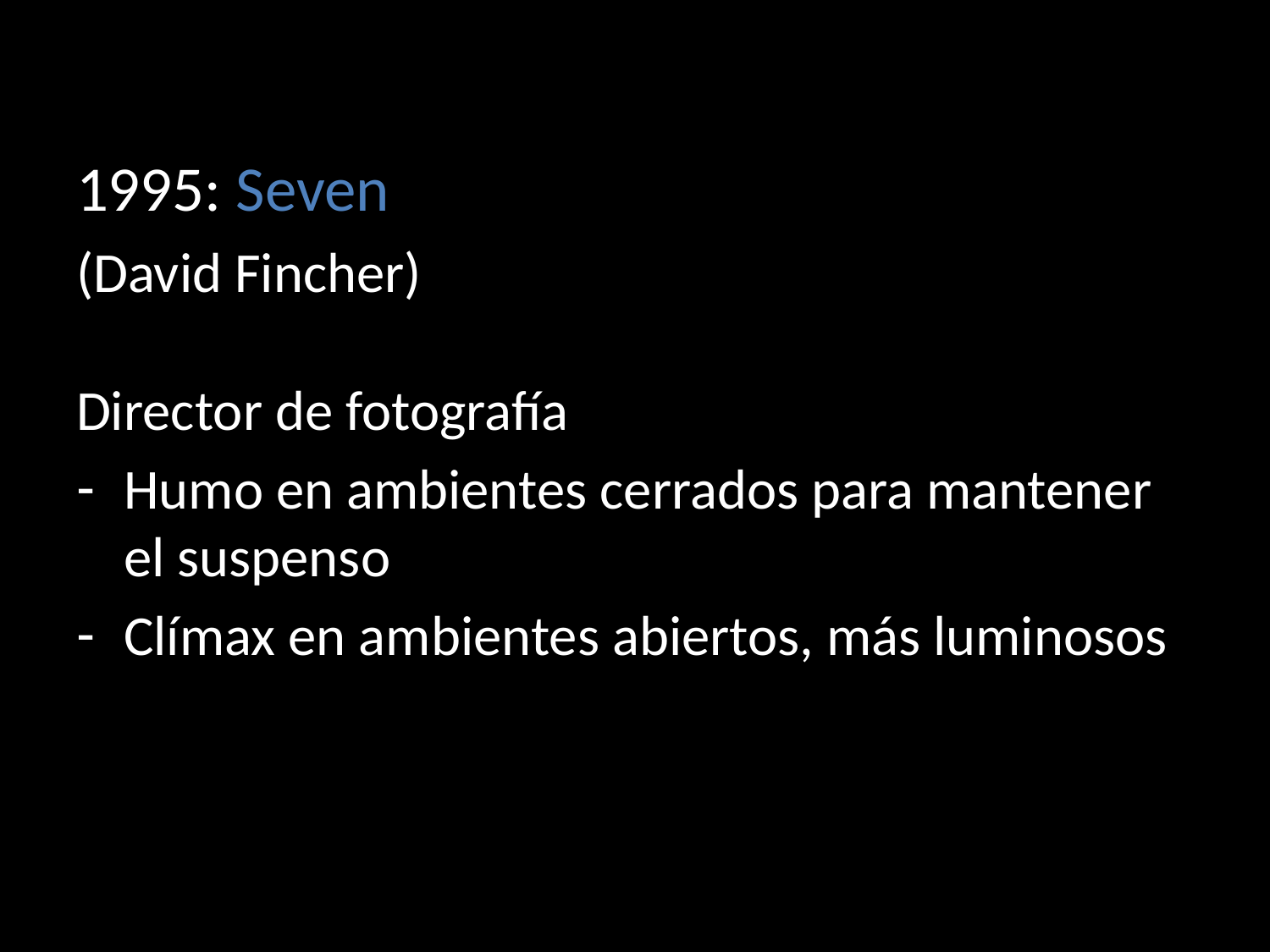

1995: Seven
(David Fincher)

Director de fotografía
Humo en ambientes cerrados para mantener el suspenso
Clímax en ambientes abiertos, más luminosos